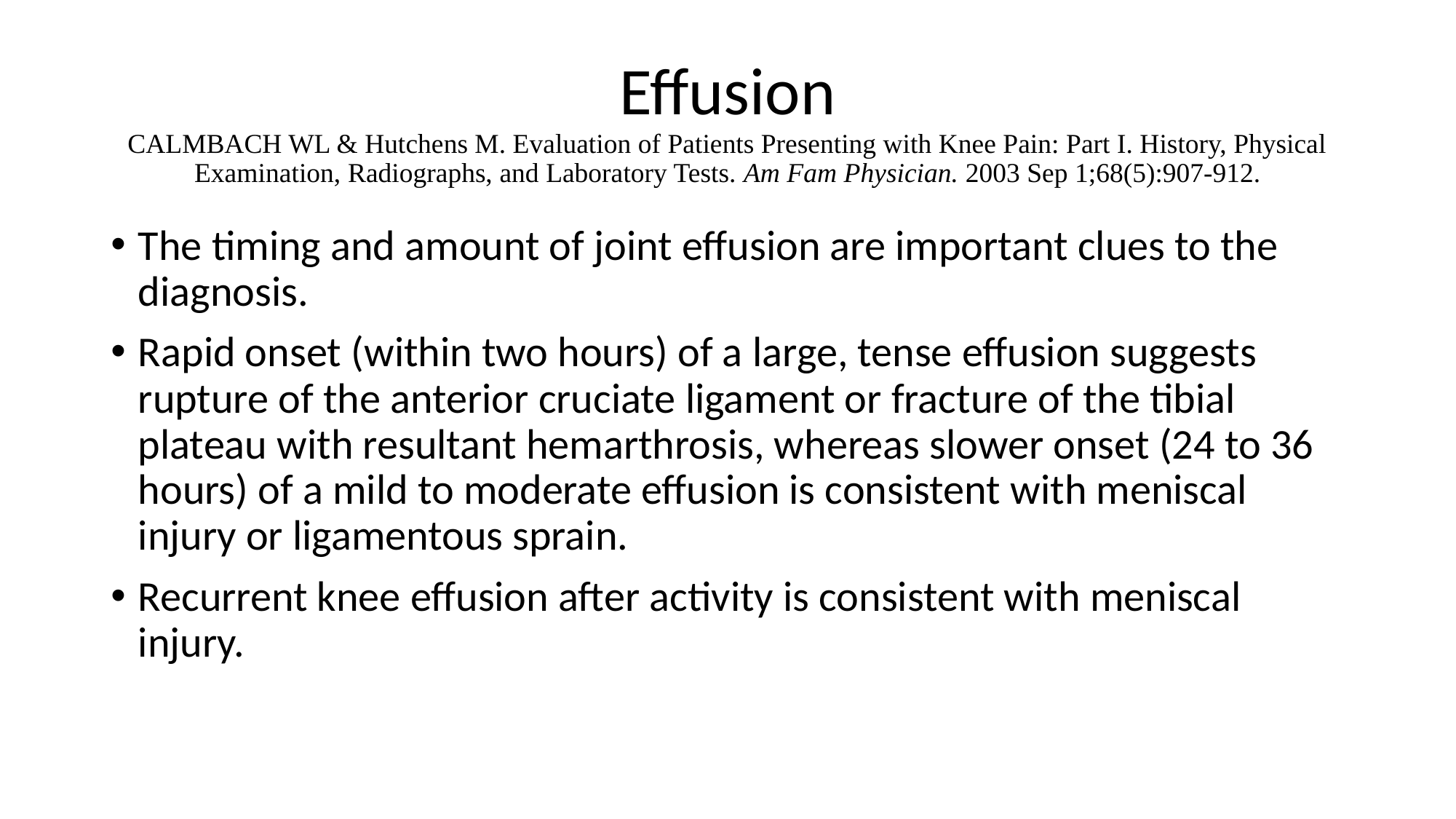

# Effusion CALMBACH WL & Hutchens M. Evaluation of Patients Presenting with Knee Pain: Part I. History, Physical Examination, Radiographs, and Laboratory Tests. Am Fam Physician. 2003 Sep 1;68(5):907-912.
The timing and amount of joint effusion are important clues to the diagnosis.
Rapid onset (within two hours) of a large, tense effusion suggests rupture of the anterior cruciate ligament or fracture of the tibial plateau with resultant hemarthrosis, whereas slower onset (24 to 36 hours) of a mild to moderate effusion is consistent with meniscal injury or ligamentous sprain.
Recurrent knee effusion after activity is consistent with meniscal injury.